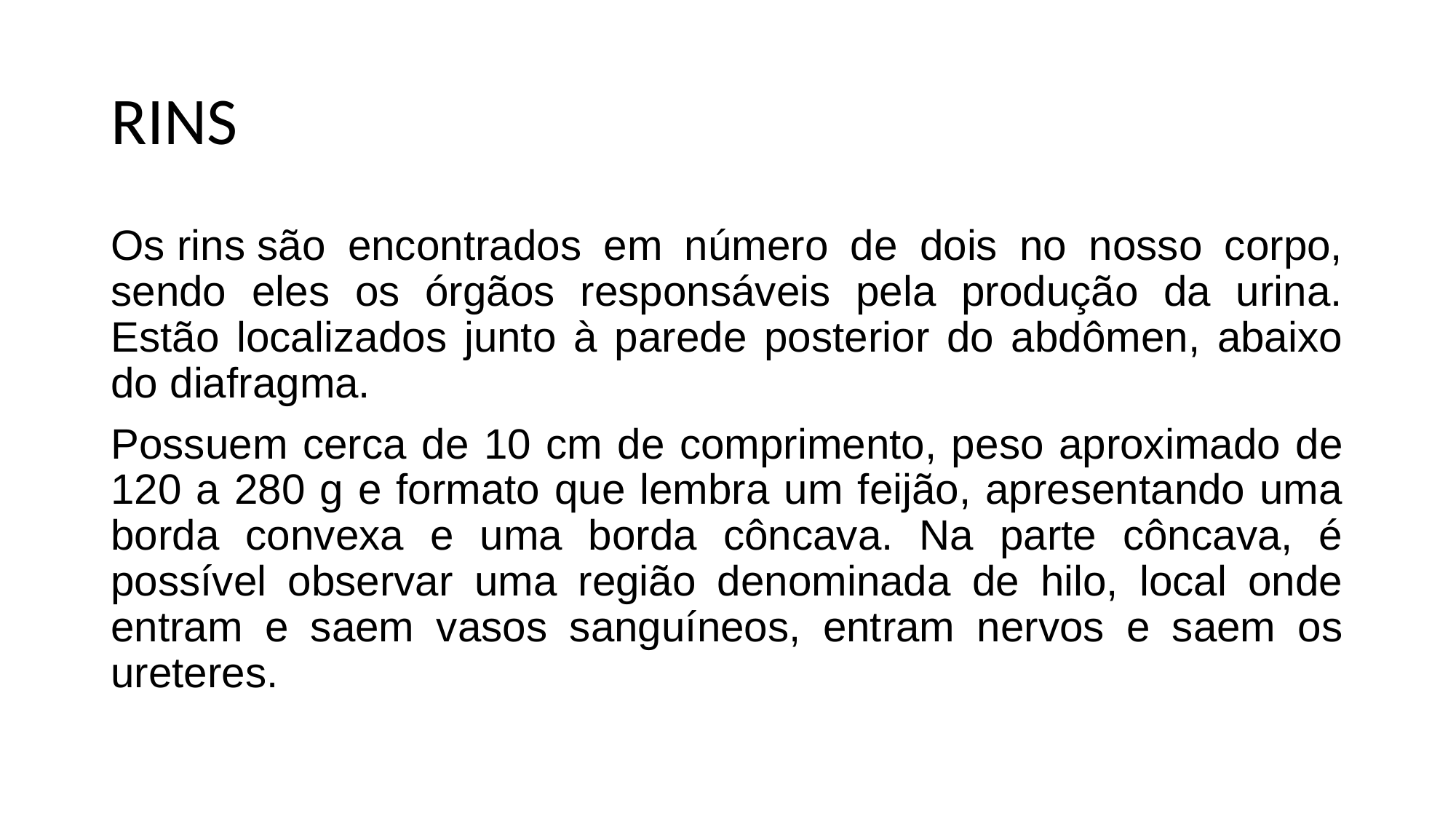

# RINS
Os rins são encontrados em número de dois no nosso corpo, sendo eles os órgãos responsáveis pela produção da urina. Estão localizados junto à parede posterior do abdômen, abaixo do diafragma.
Possuem cerca de 10 cm de comprimento, peso aproximado de 120 a 280 g e formato que lembra um feijão, apresentando uma borda convexa e uma borda côncava. Na parte côncava, é possível observar uma região denominada de hilo, local onde entram e saem vasos sanguíneos, entram nervos e saem os ureteres.